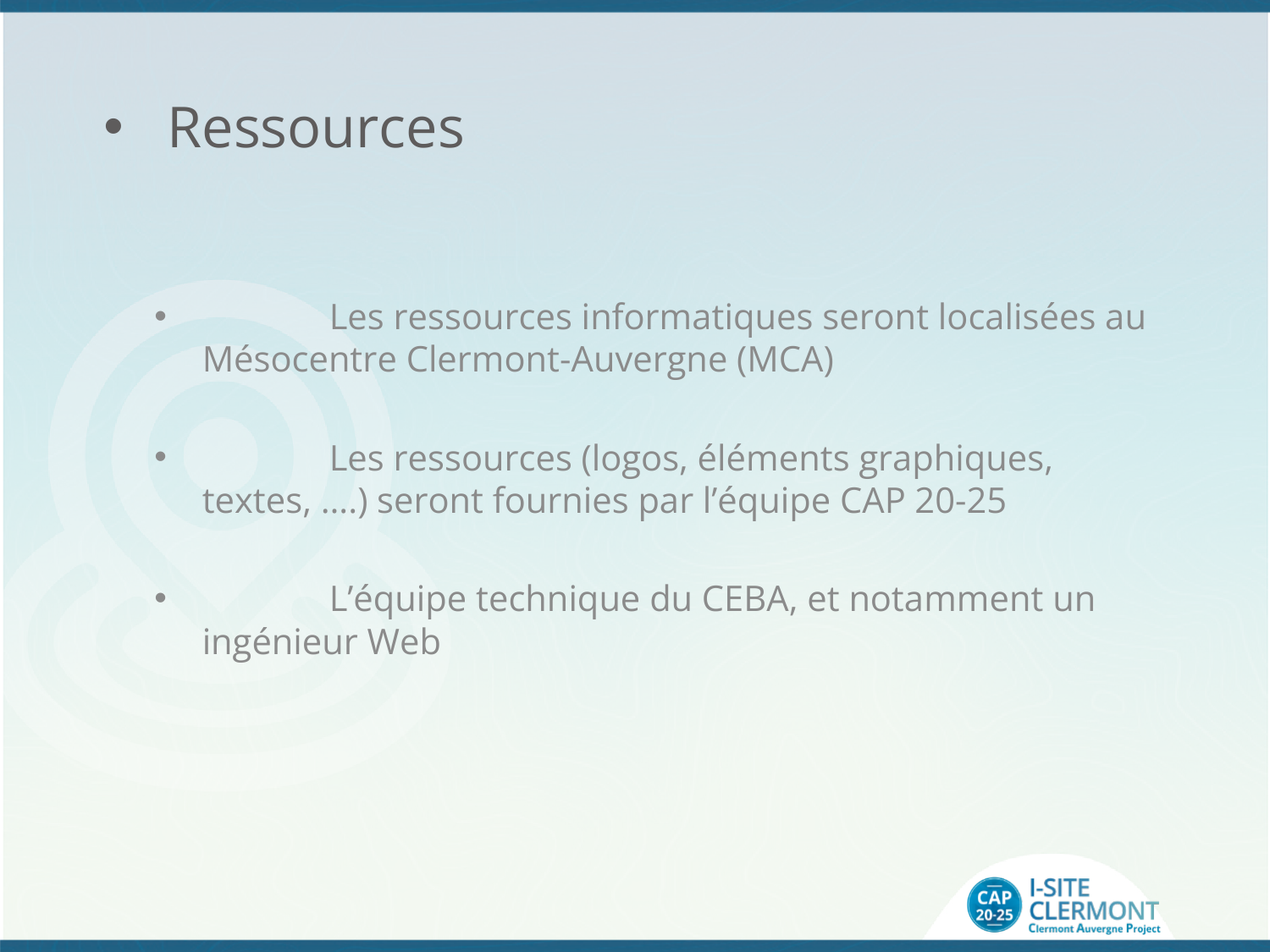

Ressources

	Les ressources informatiques seront localisées au Mésocentre Clermont-Auvergne (MCA)

	Les ressources (logos, éléments graphiques, textes, ….) seront fournies par l’équipe CAP 20-25

	L’équipe technique du CEBA, et notamment un ingénieur Web